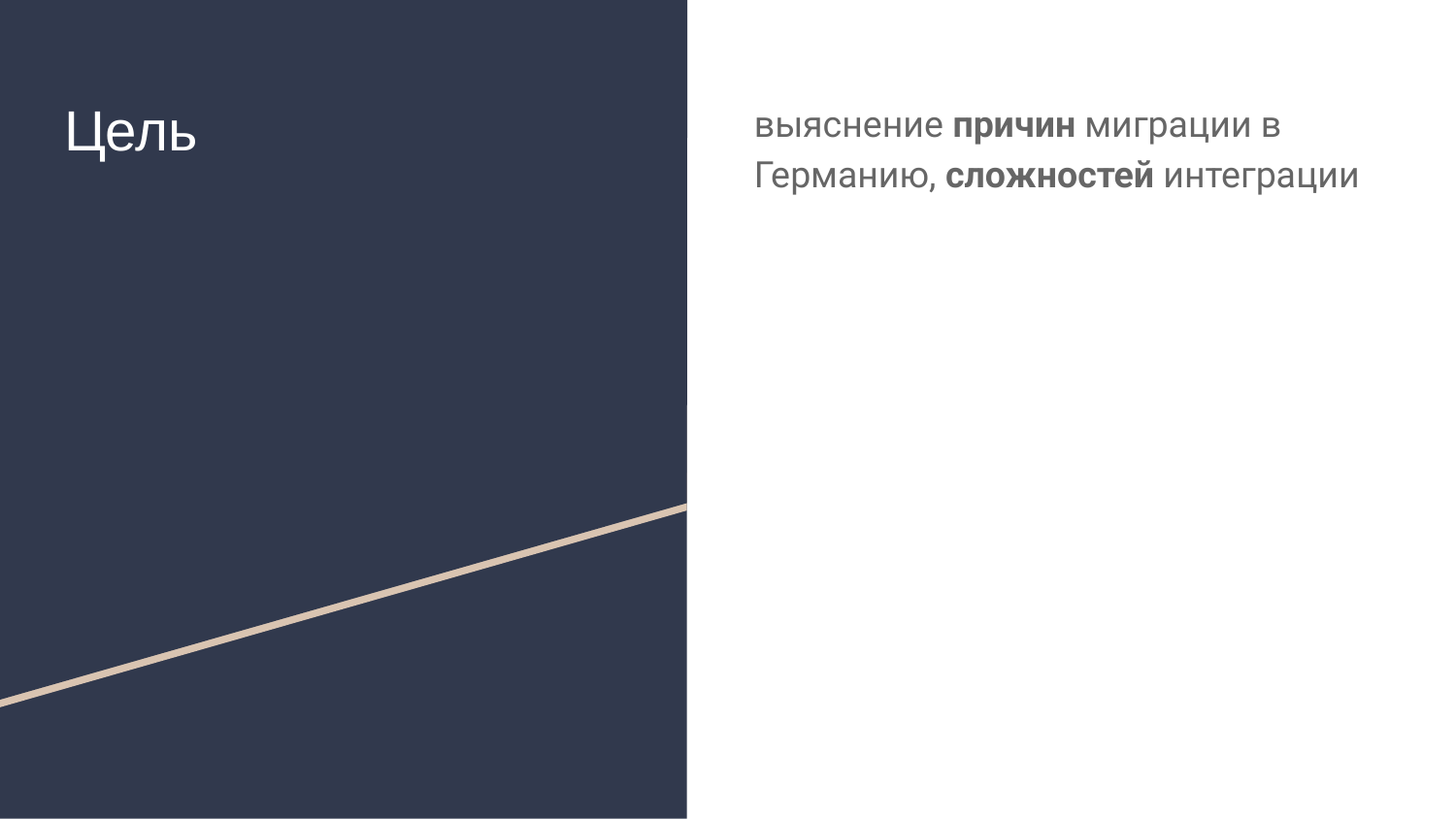

# Цель
выяснение причин миграции в Германию, сложностей интеграции